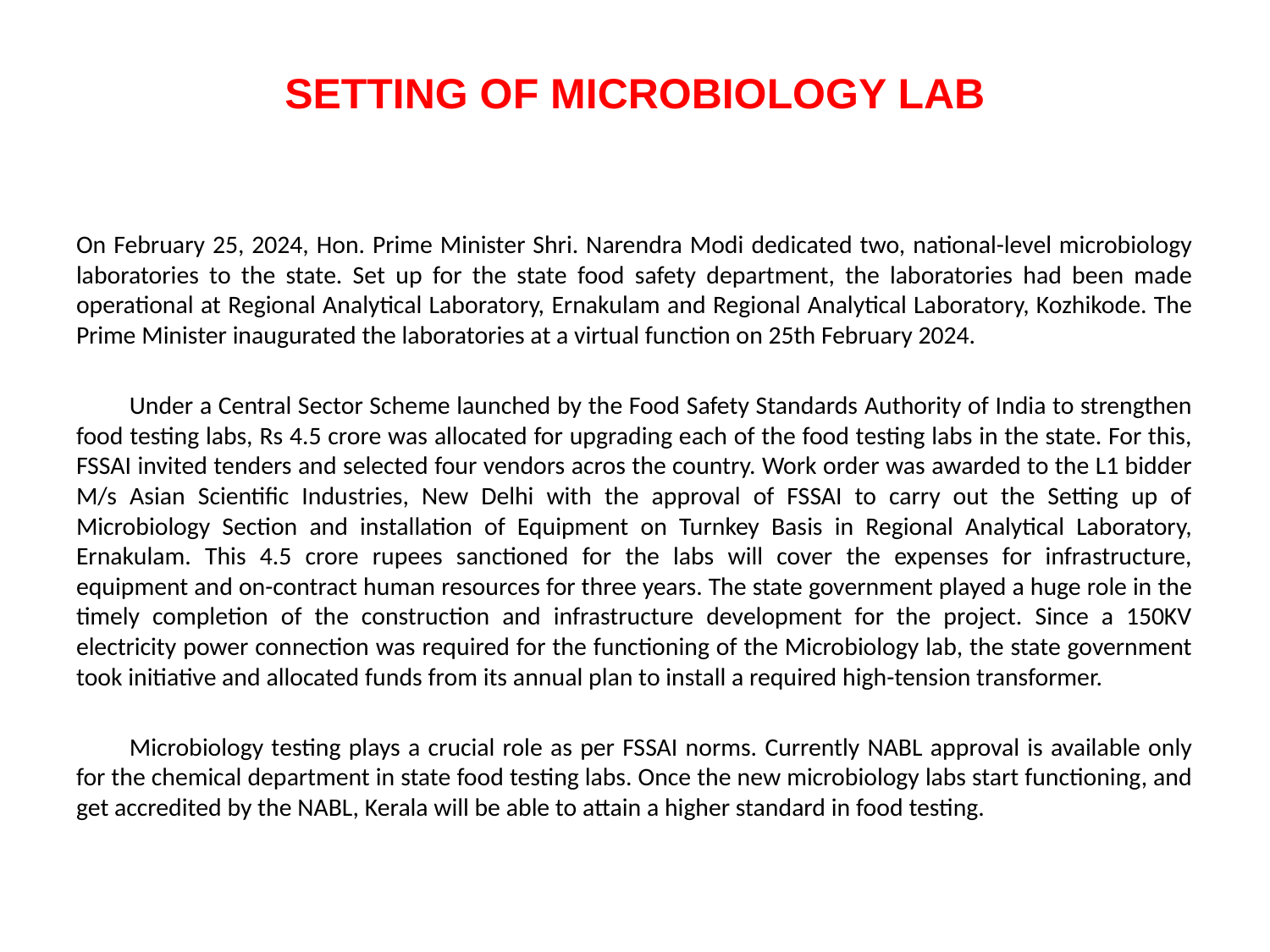

# SETTING OF MICROBIOLOGY LAB
On February 25, 2024, Hon. Prime Minister Shri. Narendra Modi dedicated two, national-level microbiology laboratories to the state. Set up for the state food safety department, the laboratories had been made operational at Regional Analytical Laboratory, Ernakulam and Regional Analytical Laboratory, Kozhikode. The Prime Minister inaugurated the laboratories at a virtual function on 25th February 2024.

	Under a Central Sector Scheme launched by the Food Safety Standards Authority of India to strengthen food testing labs, Rs 4.5 crore was allocated for upgrading each of the food testing labs in the state. For this, FSSAI invited tenders and selected four vendors acros the country. Work order was awarded to the L1 bidder M/s Asian Scientific Industries, New Delhi with the approval of FSSAI to carry out the Setting up of Microbiology Section and installation of Equipment on Turnkey Basis in Regional Analytical Laboratory, Ernakulam. This 4.5 crore rupees sanctioned for the labs will cover the expenses for infrastructure, equipment and on-contract human resources for three years. The state government played a huge role in the timely completion of the construction and infrastructure development for the project. Since a 150KV electricity power connection was required for the functioning of the Microbiology lab, the state government took initiative and allocated funds from its annual plan to install a required high-tension transformer.

	Microbiology testing plays a crucial role as per FSSAI norms. Currently NABL approval is available only for the chemical department in state food testing labs. Once the new microbiology labs start functioning, and get accredited by the NABL, Kerala will be able to attain a higher standard in food testing.